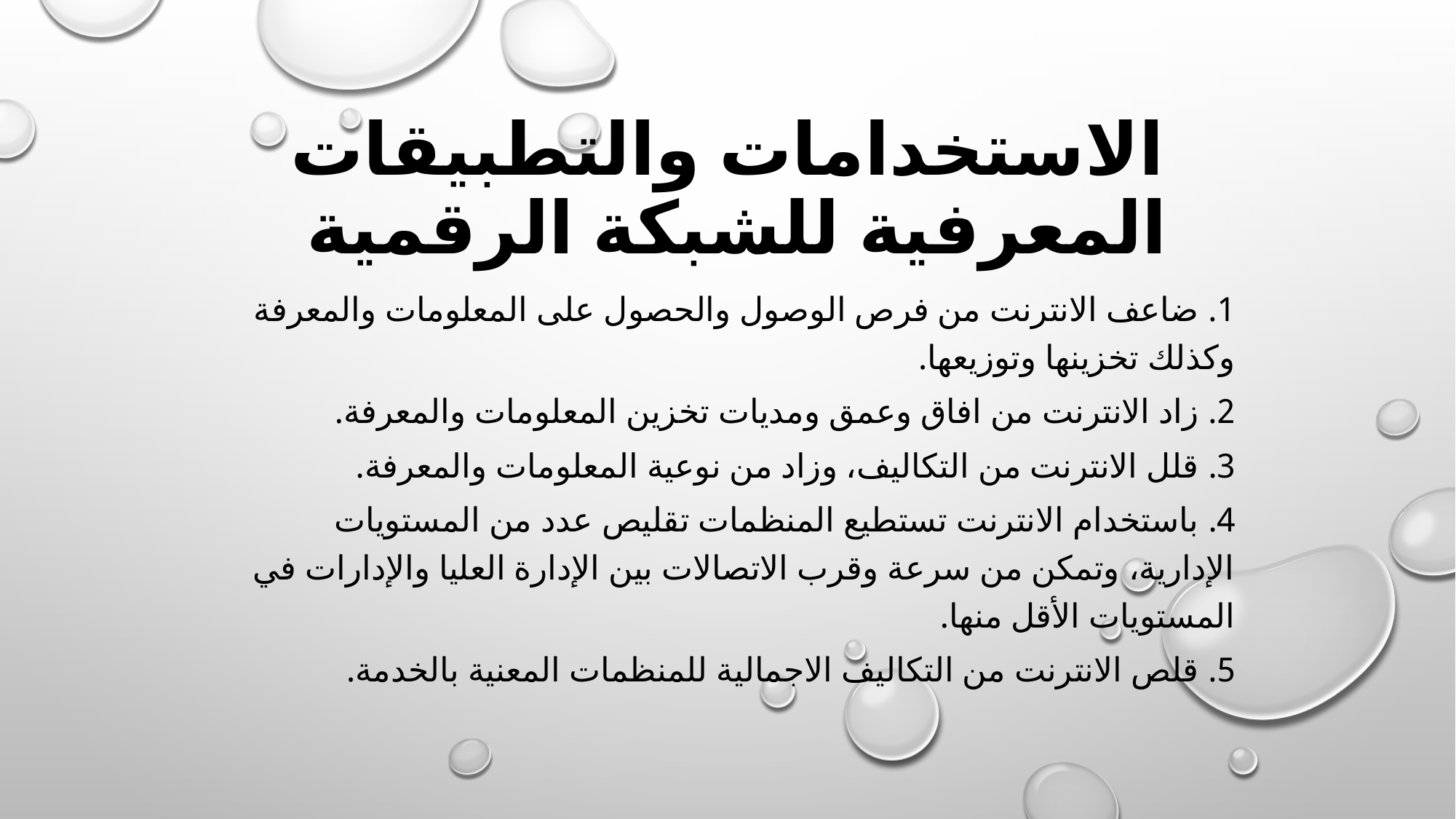

# الاستخدامات والتطبيقات المعرفية للشبكة الرقمية
1. ضاعف الانترنت من فرص الوصول والحصول على المعلومات والمعرفة وكذلك تخزينها وتوزيعها.
2. زاد الانترنت من افاق وعمق ومديات تخزين المعلومات والمعرفة.
3. قلل الانترنت من التكاليف، وزاد من نوعية المعلومات والمعرفة.
4. باستخدام الانترنت تستطيع المنظمات تقليص عدد من المستويات الإدارية، وتمكن من سرعة وقرب الاتصالات بين الإدارة العليا والإدارات في المستويات الأقل منها.
5. قلص الانترنت من التكاليف الاجمالية للمنظمات المعنية بالخدمة.